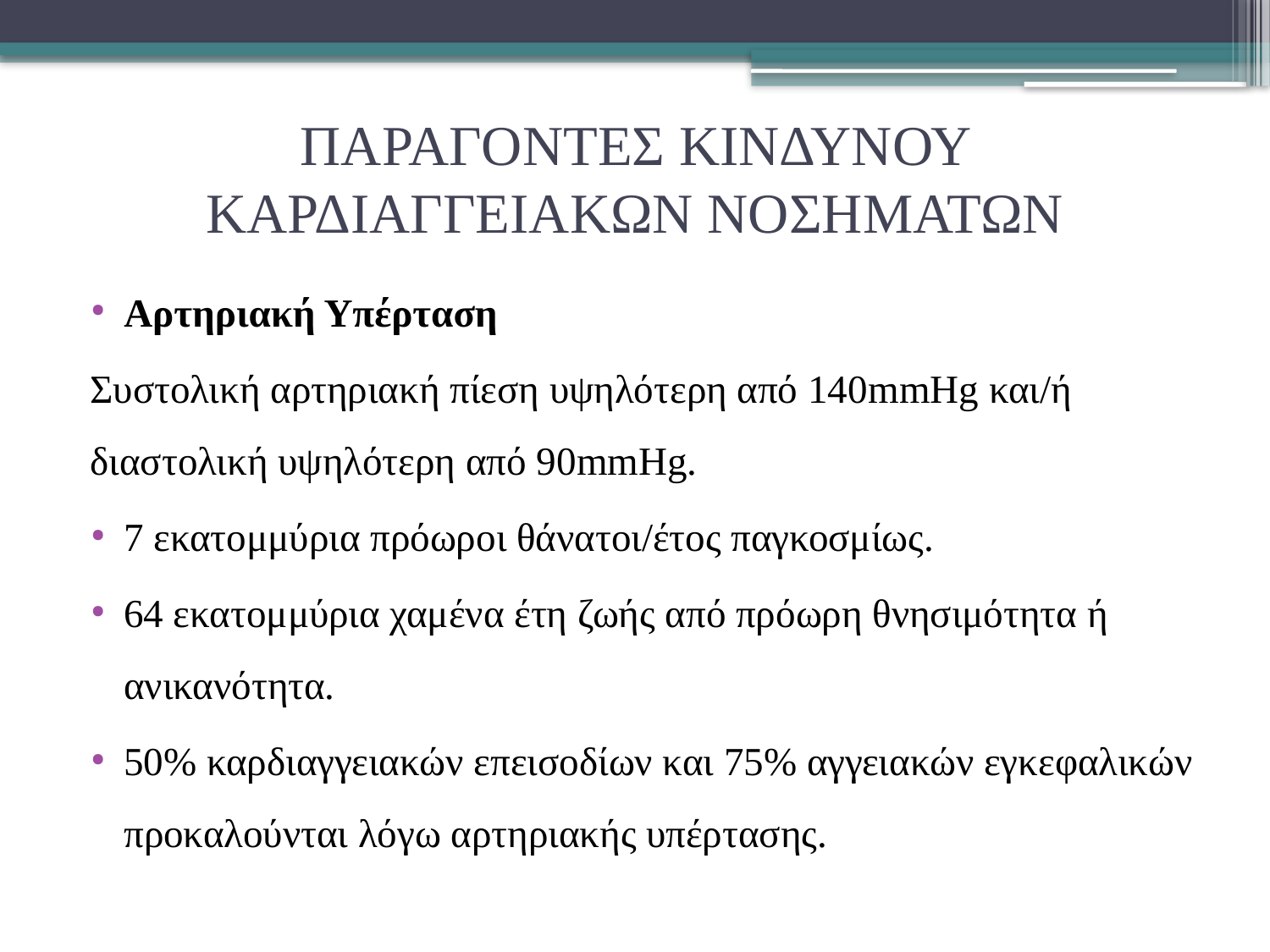

# ΠΑΡΑΓΟΝΤΕΣ ΚΙΝΔΥΝΟΥ ΚΑΡΔΙΑΓΓΕΙΑΚΩΝ ΝΟΣΗΜΑΤΩΝ
Αρτηριακή Υπέρταση
Συστολική αρτηριακή πίεση υψηλότερη από 140mmHg και/ή διαστολική υψηλότερη από 90mmHg.
7 εκατομμύρια πρόωροι θάνατοι/έτος παγκοσμίως.
64 εκατομμύρια χαμένα έτη ζωής από πρόωρη θνησιμότητα ή ανικανότητα.
50% καρδιαγγειακών επεισοδίων και 75% αγγειακών εγκεφαλικών προκαλούνται λόγω αρτηριακής υπέρτασης.